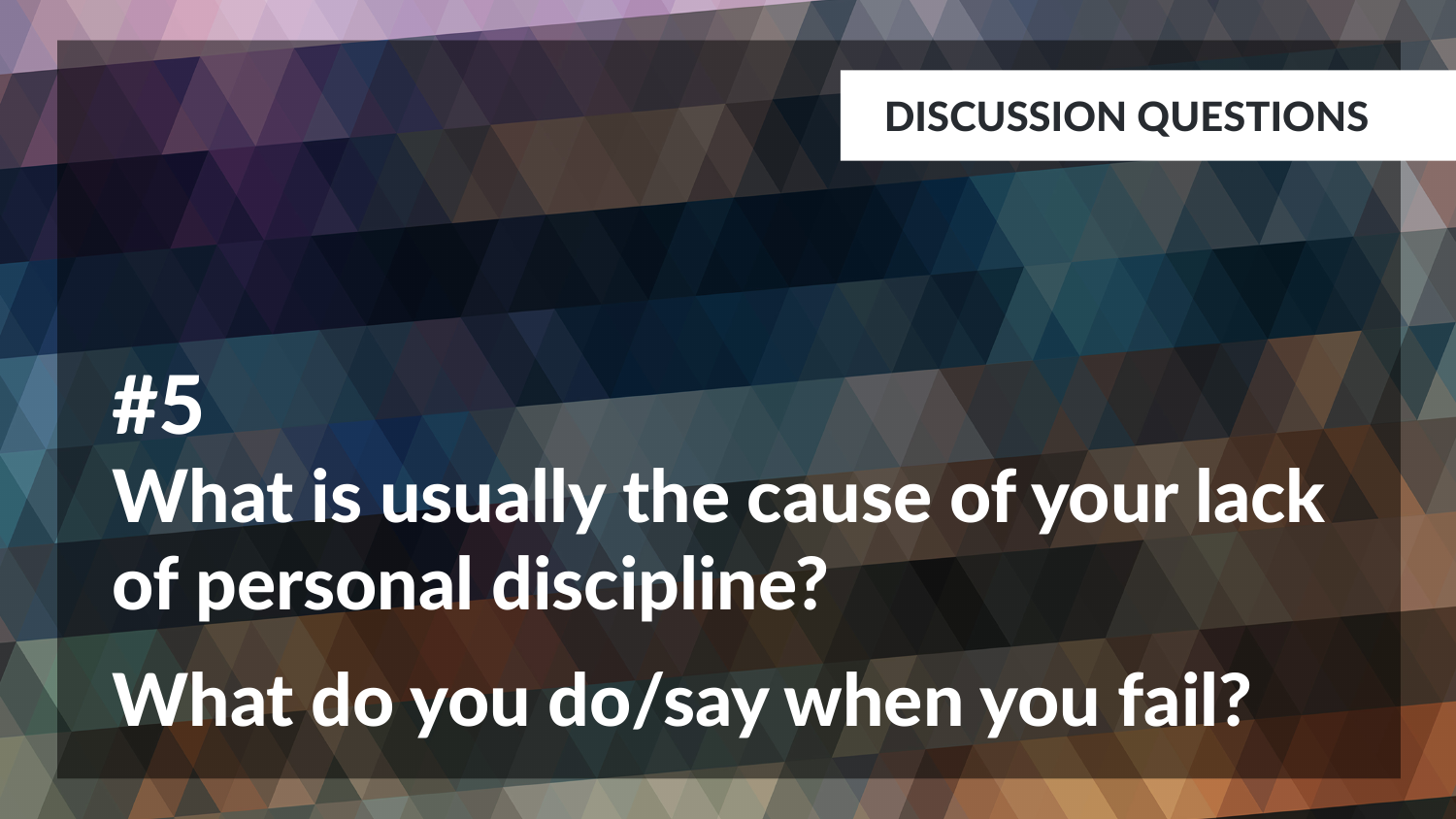

# #5 What is usually the cause of your lack of personal discipline? What do you do/say when you fail?